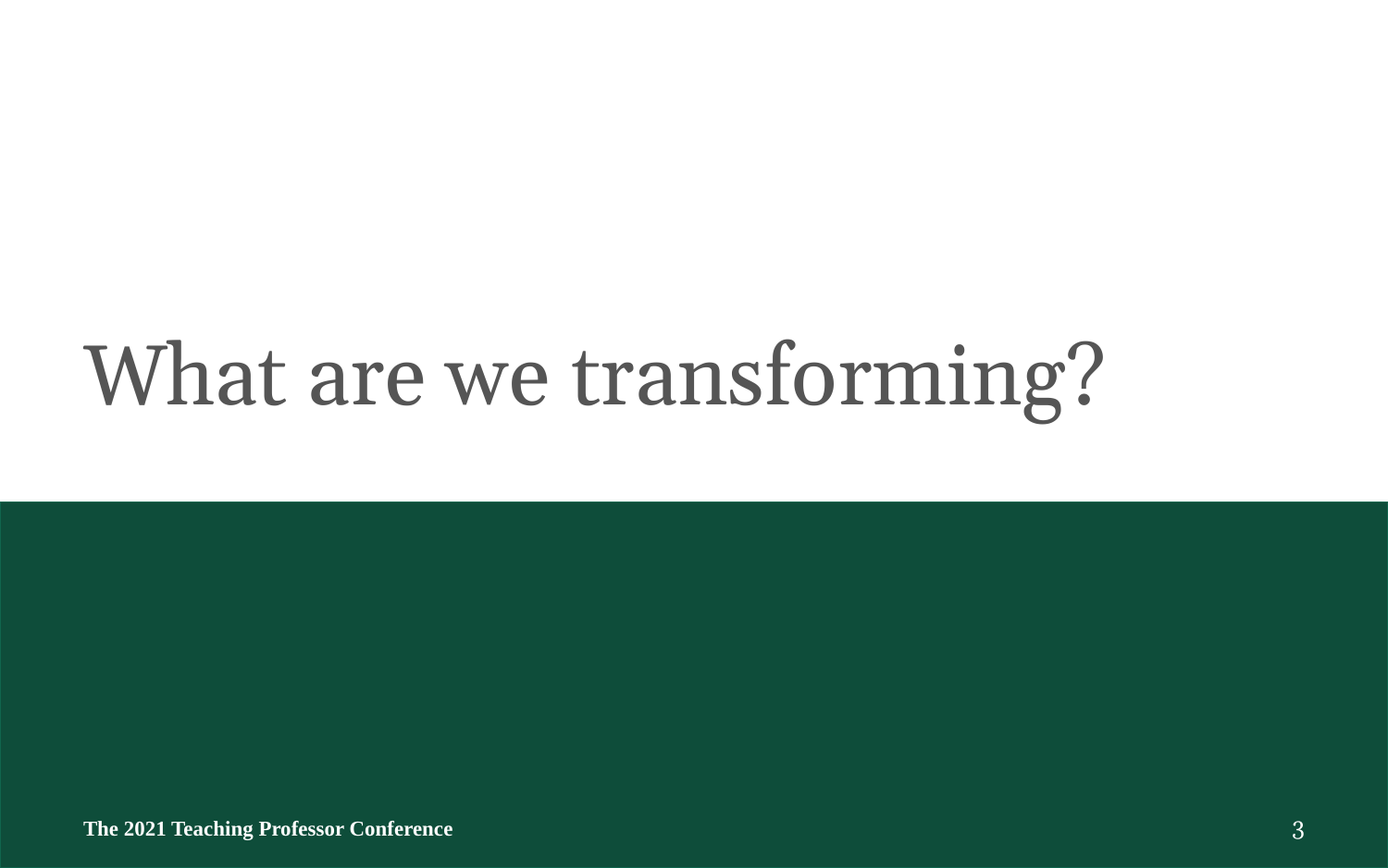

# What are we transforming?
The 2021 Teaching Professor Conference
3